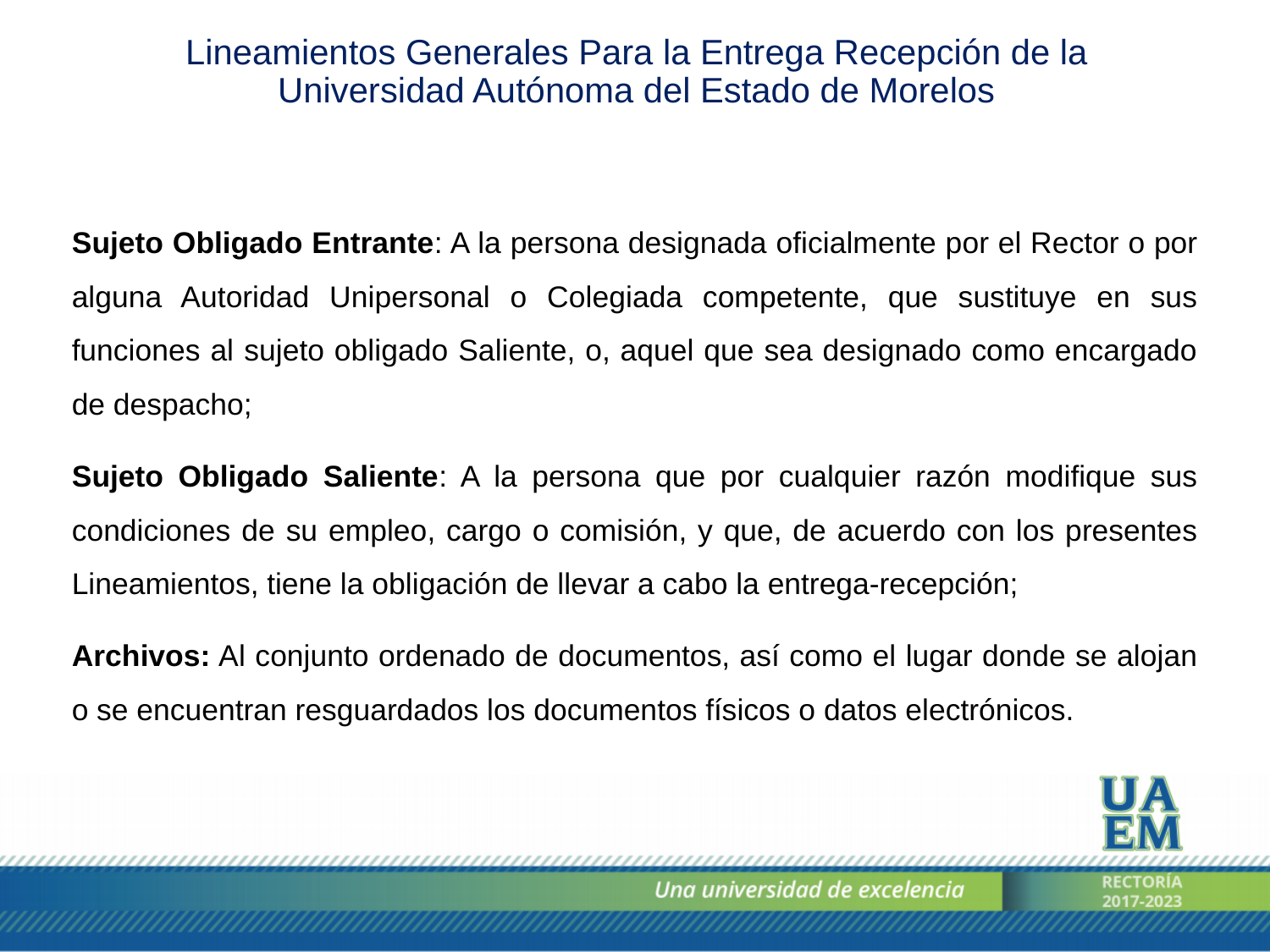

Lineamientos Generales Para la Entrega Recepción de la Universidad Autónoma del Estado de Morelos
Sujeto Obligado Entrante: A la persona designada oficialmente por el Rector o por alguna Autoridad Unipersonal o Colegiada competente, que sustituye en sus funciones al sujeto obligado Saliente, o, aquel que sea designado como encargado de despacho;
Sujeto Obligado Saliente: A la persona que por cualquier razón modifique sus condiciones de su empleo, cargo o comisión, y que, de acuerdo con los presentes Lineamientos, tiene la obligación de llevar a cabo la entrega-recepción;
Archivos: Al conjunto ordenado de documentos, así como el lugar donde se alojan o se encuentran resguardados los documentos físicos o datos electrónicos.